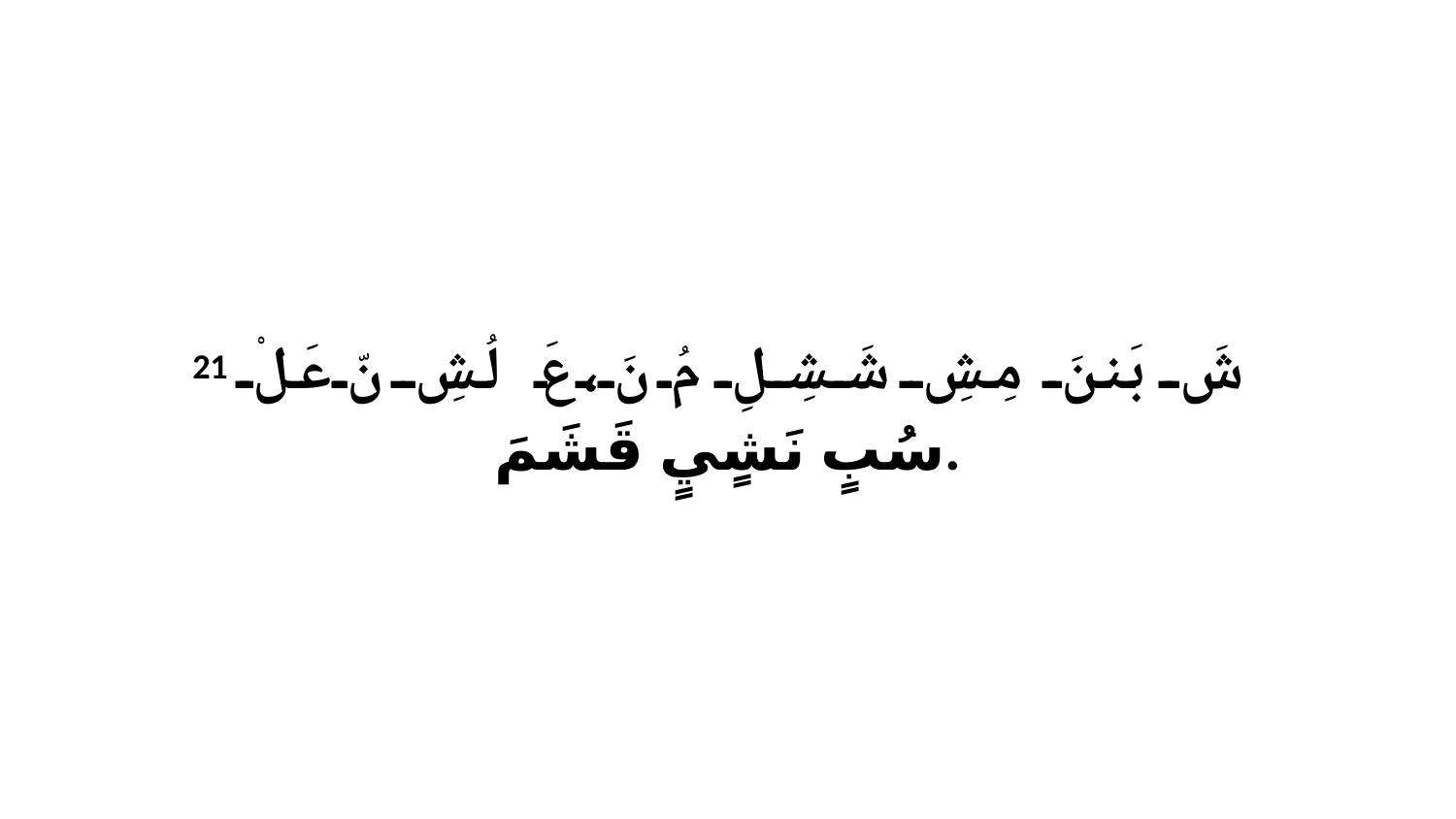

21 شَ بَننَ مِشِ شَشِلِ مُ نَ،عَ لُشِ نّ عَلْ سُبٍ نَشٍيٍ قَشَمَ.